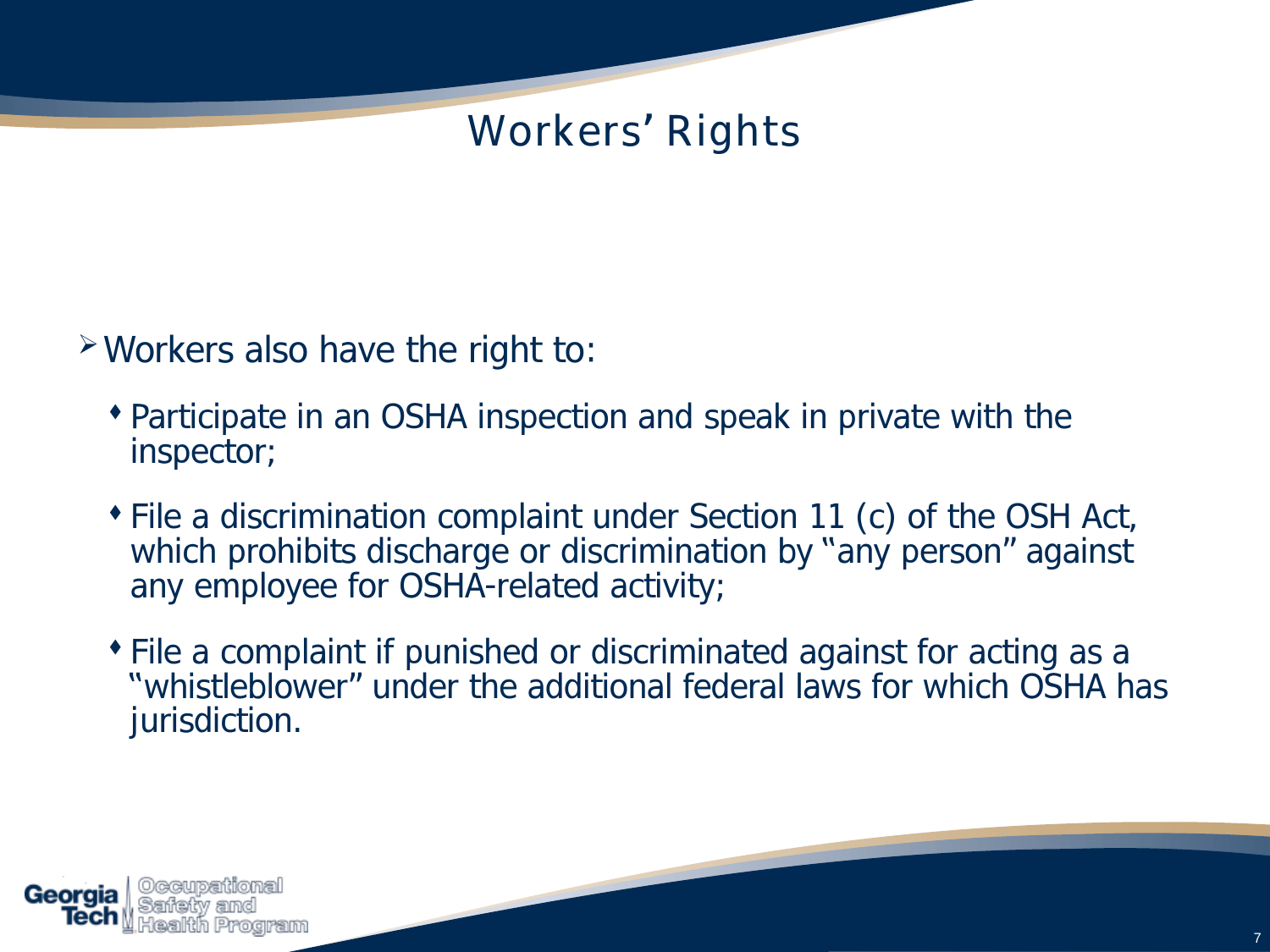

# Workers’ Rights
Workers also have the right to:
Participate in an OSHA inspection and speak in private with the inspector;
File a discrimination complaint under Section 11 (c) of the OSH Act, which prohibits discharge or discrimination by “any person” against any employee for OSHA-related activity;
File a complaint if punished or discriminated against for acting as a “whistleblower” under the additional federal laws for which OSHA has jurisdiction.
7